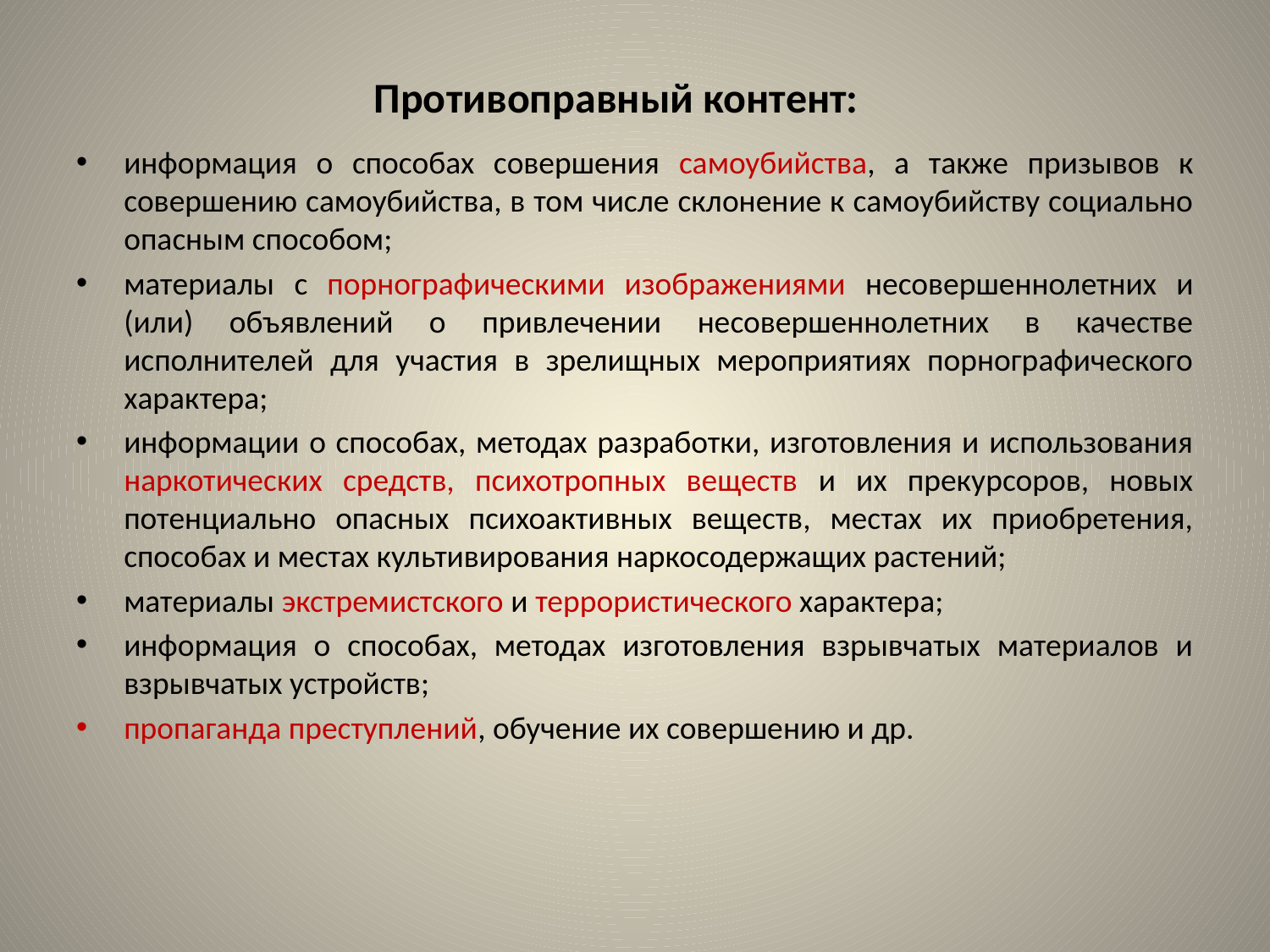

# Противоправный контент:
информация о способах совершения самоубийства, а также призывов к совершению самоубийства, в том числе склонение к самоубийству социально опасным способом;
материалы с порнографическими изображениями несовершеннолетних и (или) объявлений о привлечении несовершеннолетних в качестве исполнителей для участия в зрелищных мероприятиях порнографического характера;
информации о способах, методах разработки, изготовления и использования наркотических средств, психотропных веществ и их прекурсоров, новых потенциально опасных психоактивных веществ, местах их приобретения, способах и местах культивирования наркосодержащих растений;
материалы экстремистского и террористического характера;
информация о способах, методах изготовления взрывчатых материалов и взрывчатых устройств;
пропаганда преступлений, обучение их совершению и др.